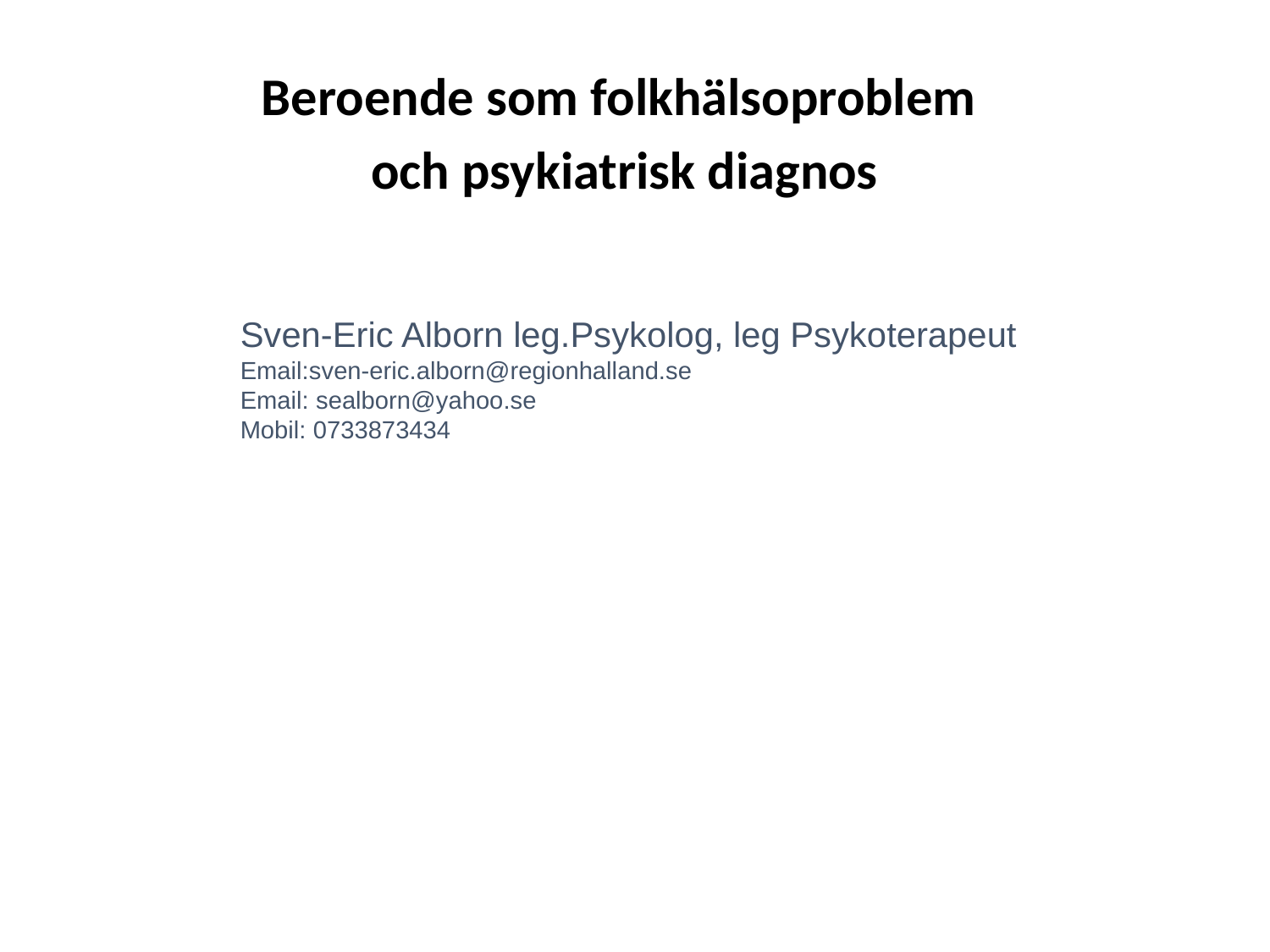

Beroende som folkhälsoproblem
och psykiatrisk diagnos
Sven-Eric Alborn leg.Psykolog, leg Psykoterapeut
Email:sven-eric.alborn@regionhalland.se
Email: sealborn@yahoo.se
Mobil: 0733873434